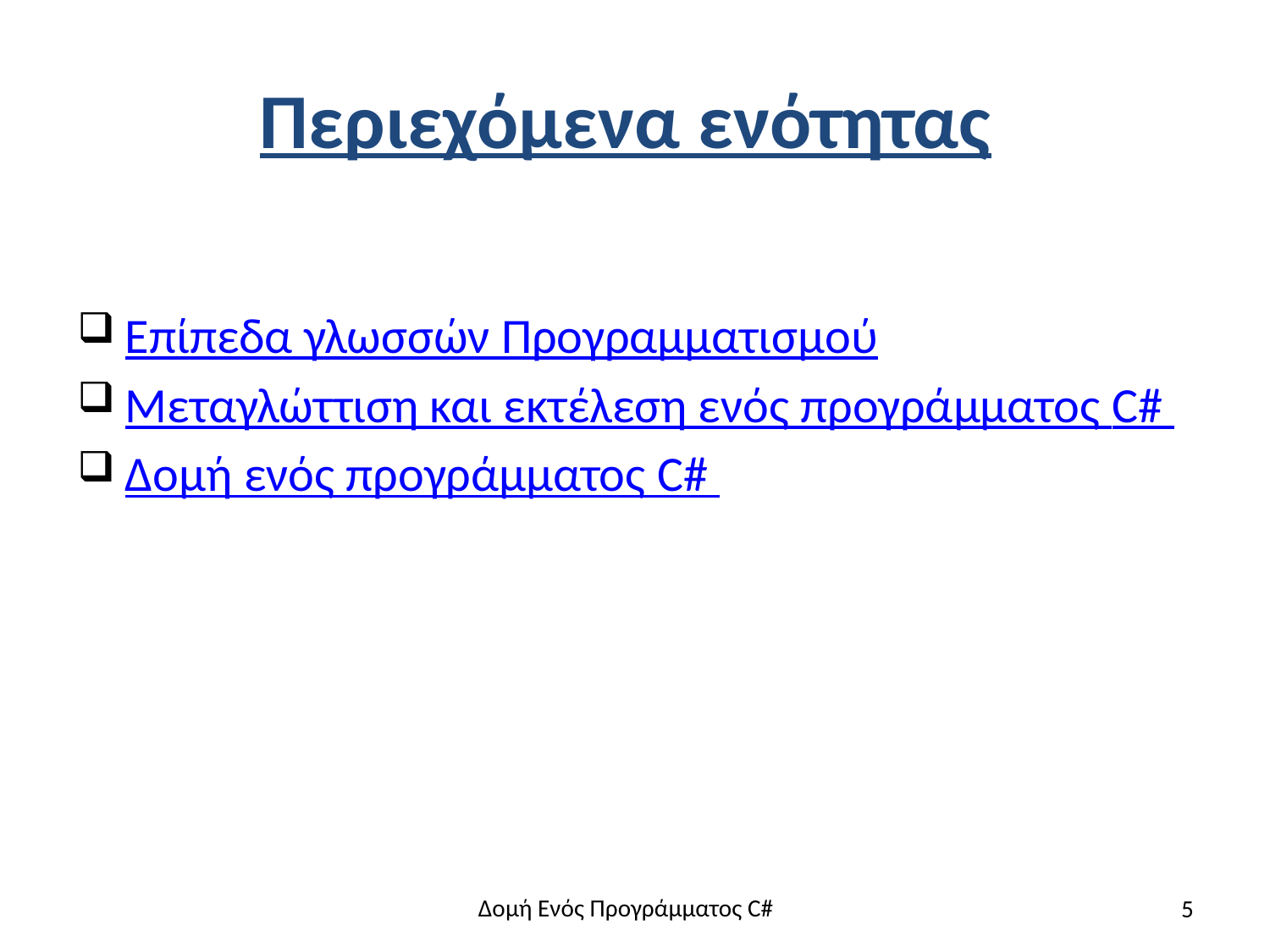

# Περιεχόμενα ενότητας
Επίπεδα γλωσσών Προγραμματισμού
Μεταγλώττιση και εκτέλεση ενός προγράμματος C#
Δομή ενός προγράμματος C#

5
Δομή Ενός Προγράμματος C#